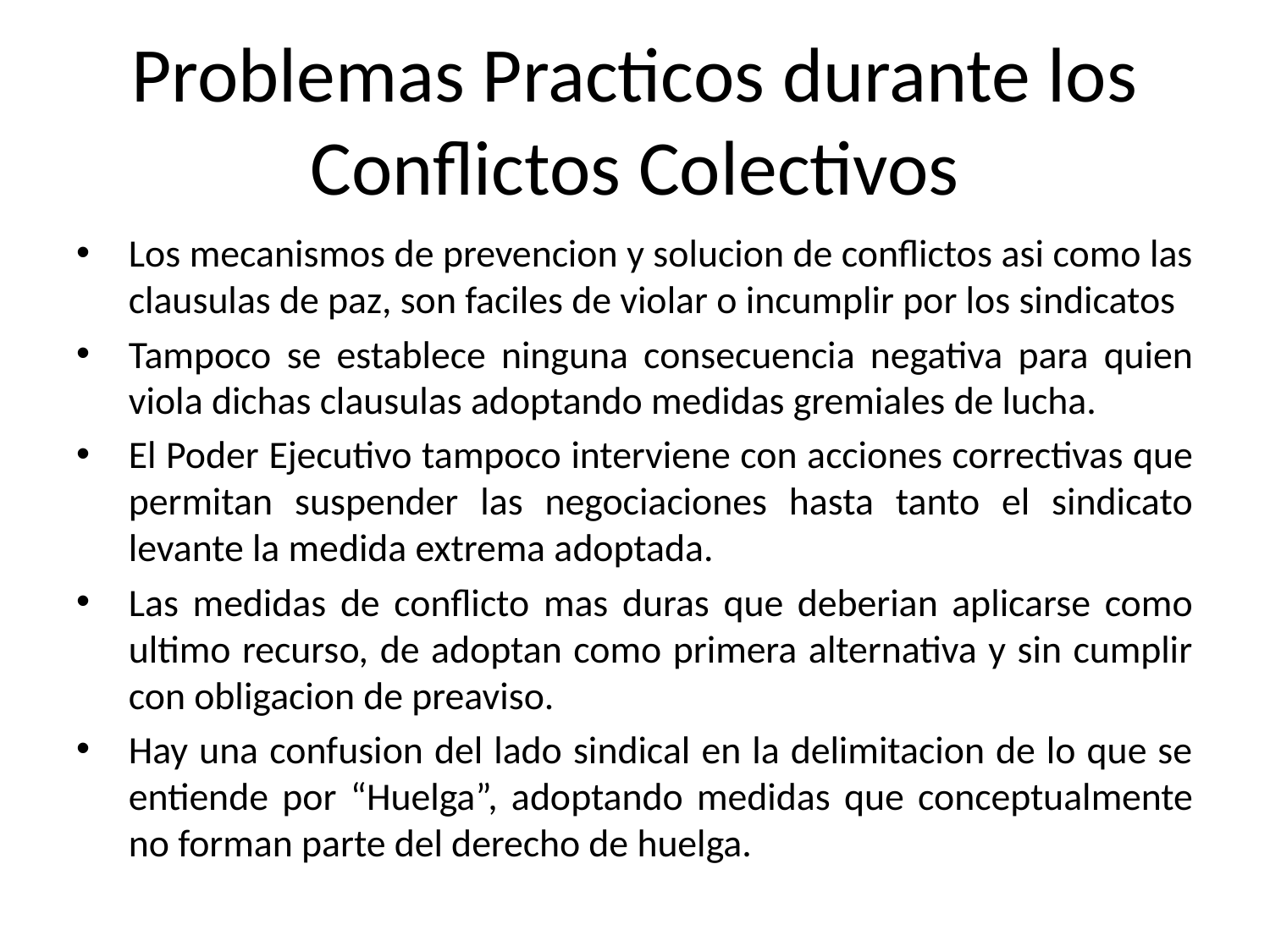

# Problemas Practicos durante los Conflictos Colectivos
Los mecanismos de prevencion y solucion de conflictos asi como las clausulas de paz, son faciles de violar o incumplir por los sindicatos
Tampoco se establece ninguna consecuencia negativa para quien viola dichas clausulas adoptando medidas gremiales de lucha.
El Poder Ejecutivo tampoco interviene con acciones correctivas que permitan suspender las negociaciones hasta tanto el sindicato levante la medida extrema adoptada.
Las medidas de conflicto mas duras que deberian aplicarse como ultimo recurso, de adoptan como primera alternativa y sin cumplir con obligacion de preaviso.
Hay una confusion del lado sindical en la delimitacion de lo que se entiende por “Huelga”, adoptando medidas que conceptualmente no forman parte del derecho de huelga.